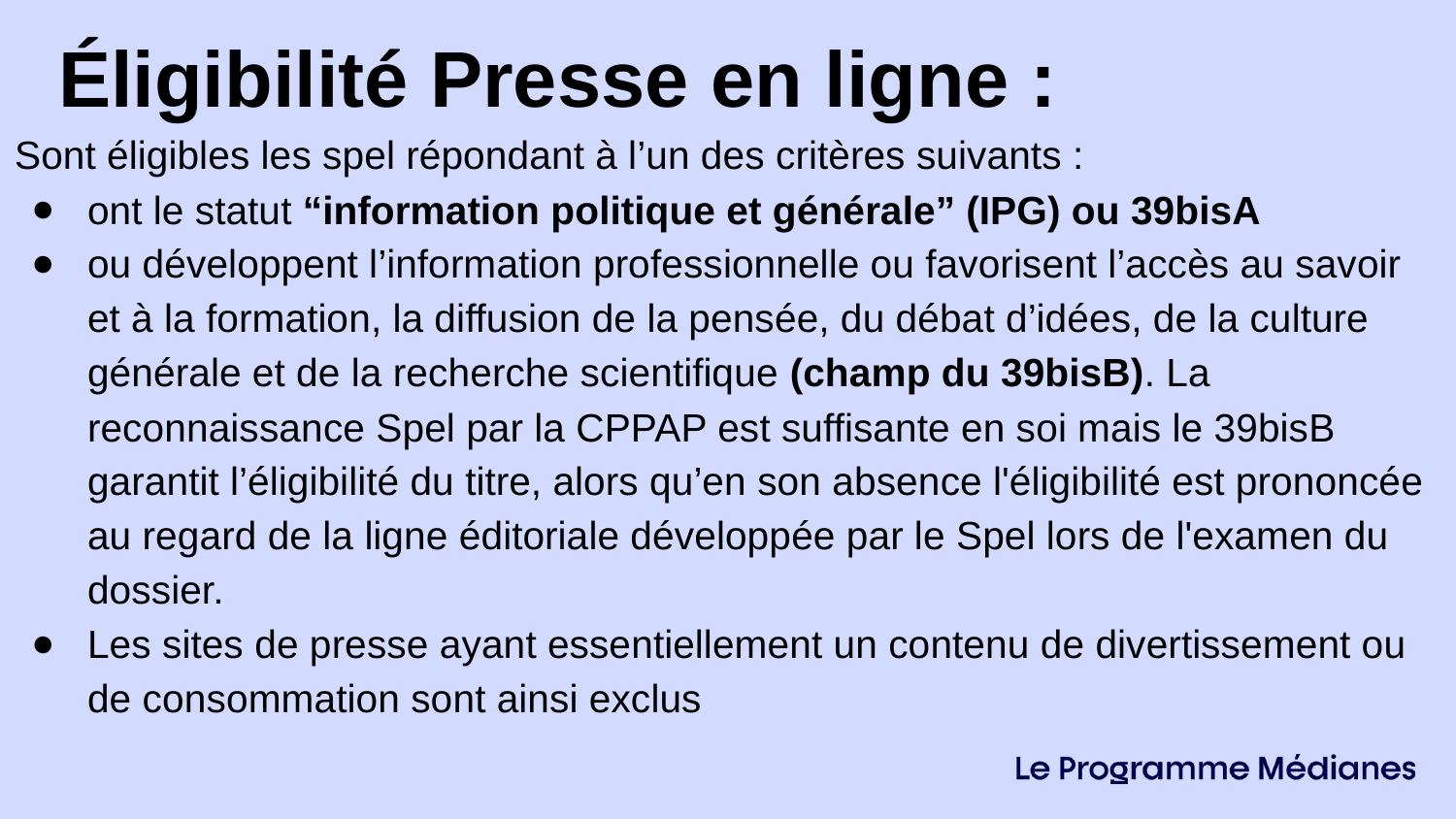

Éligibilité Presse en ligne :
Sont éligibles les spel répondant à l’un des critères suivants :
ont le statut “information politique et générale” (IPG) ou 39bisA
ou développent l’information professionnelle ou favorisent l’accès au savoir et à la formation, la diffusion de la pensée, du débat d’idées, de la culture générale et de la recherche scientifique (champ du 39bisB). La reconnaissance Spel par la CPPAP est suffisante en soi mais le 39bisB garantit l’éligibilité du titre, alors qu’en son absence l'éligibilité est prononcée au regard de la ligne éditoriale développée par le Spel lors de l'examen du
dossier.
Les sites de presse ayant essentiellement un contenu de divertissement ou de consommation sont ainsi exclus